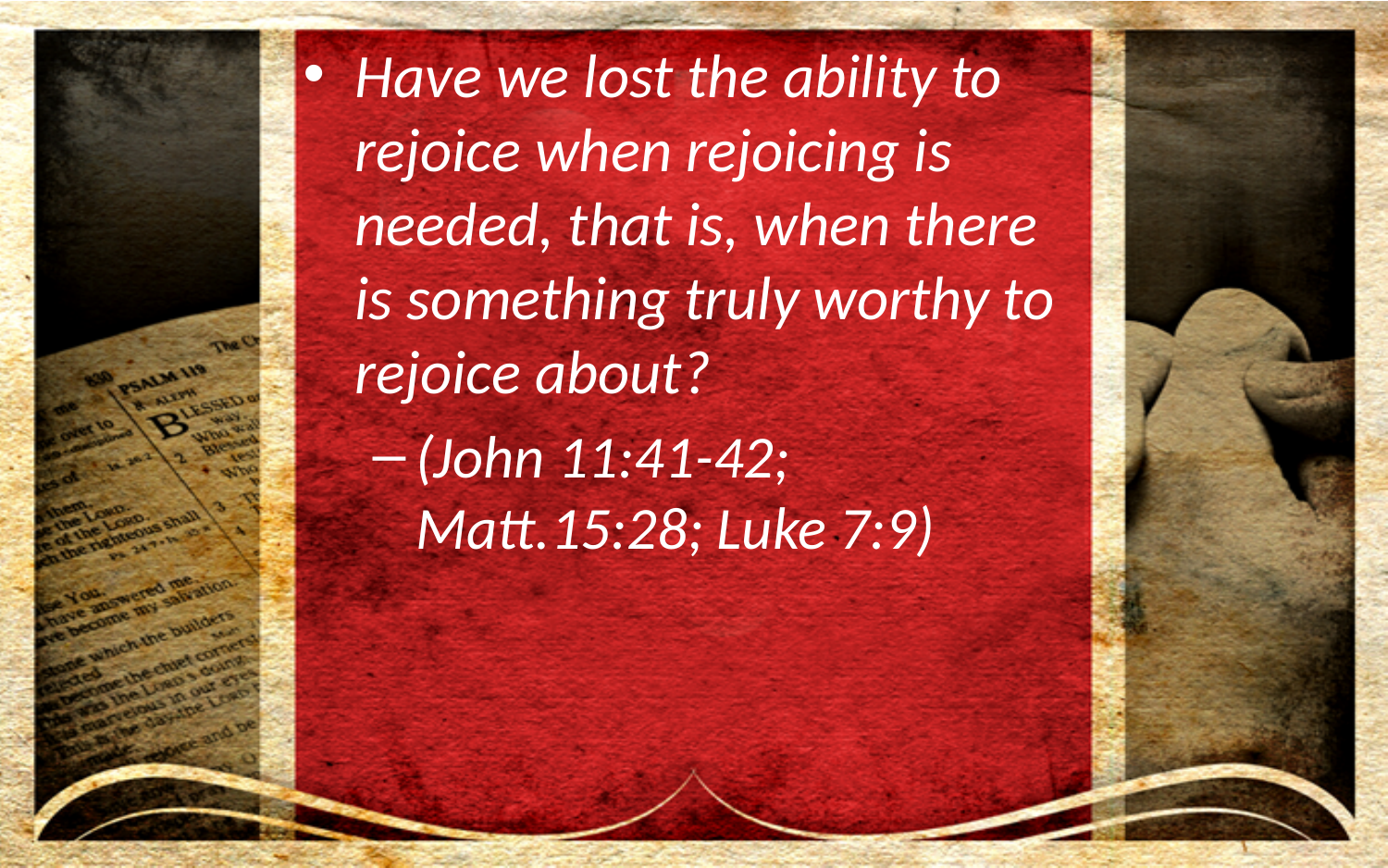

Have we lost the ability to rejoice when rejoicing is needed, that is, when there is something truly worthy to rejoice about?
(John 11:41-42; Matt.15:28; Luke 7:9)